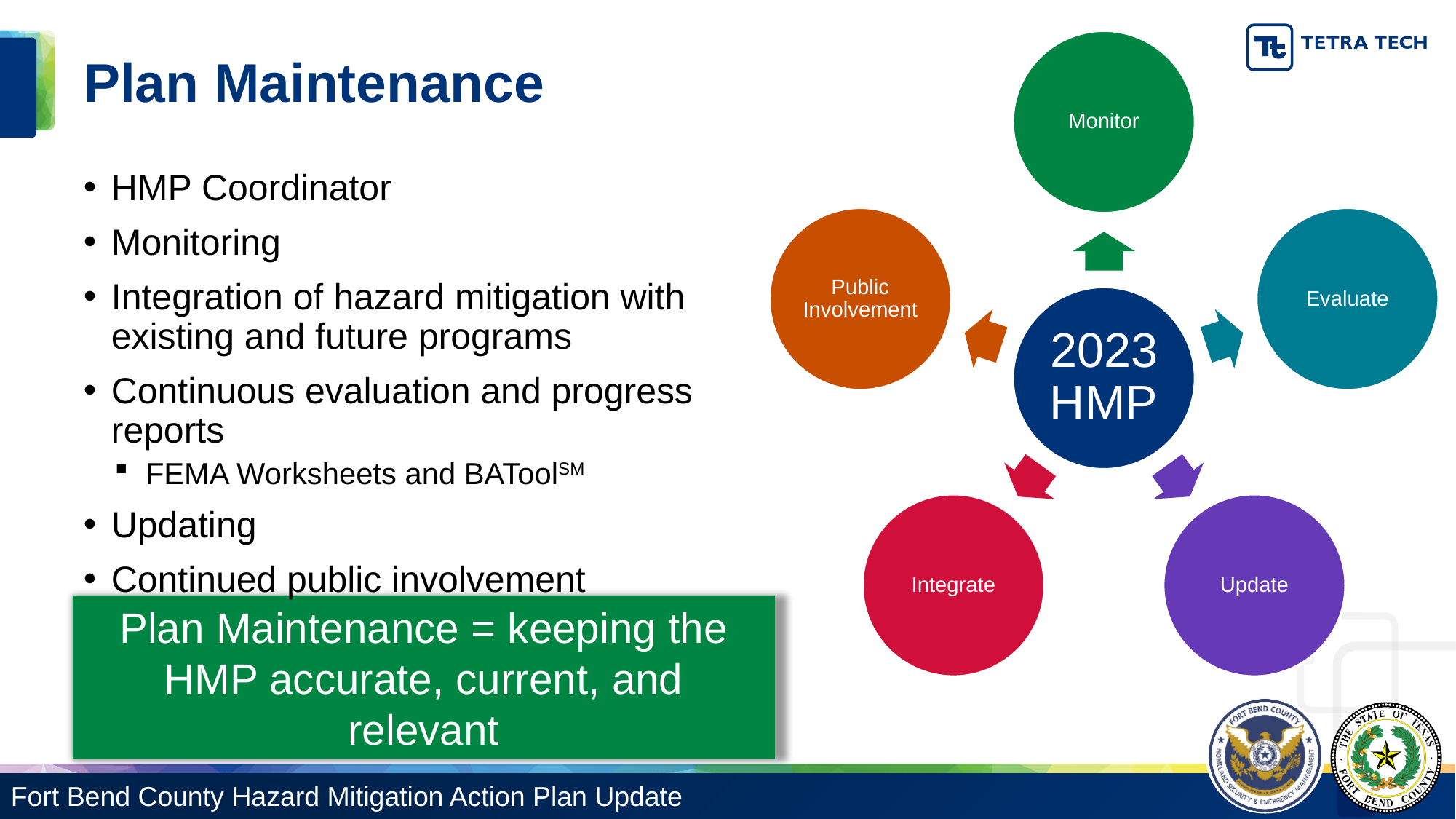

2023 HMP

Monitor

Evaluate

Update

Integrate

Public Involvement
# Plan Maintenance
HMP Coordinator
Monitoring
Integration of hazard mitigation with existing and future programs
Continuous evaluation and progress reports
FEMA Worksheets and BAToolSM
Updating
Continued public involvement

Plan Maintenance = keeping the HMP accurate, current, and relevant